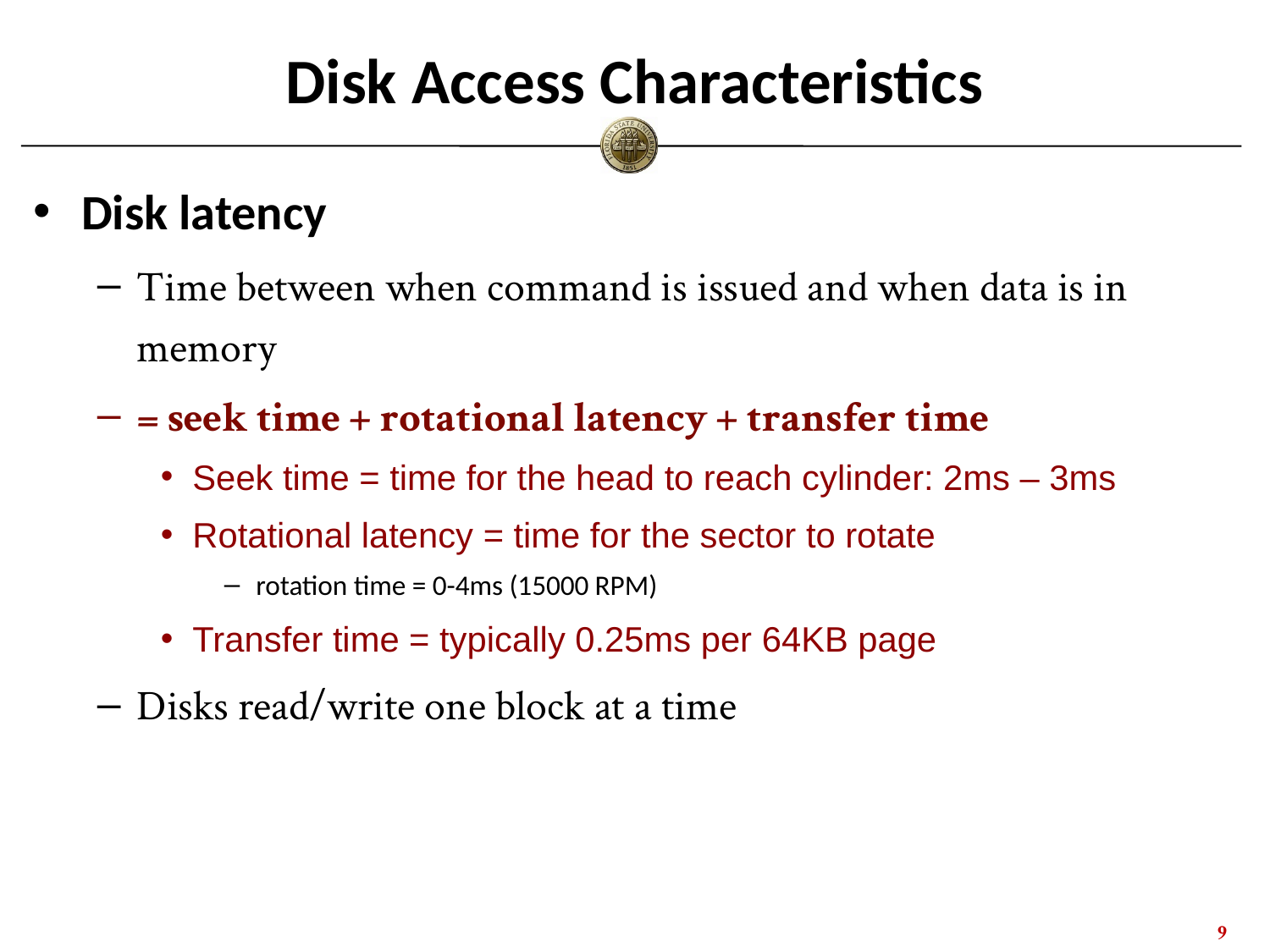

# Disk Access Characteristics
Disk latency
Time between when command is issued and when data is in memory
= seek time + rotational latency + transfer time
Seek time = time for the head to reach cylinder: 2ms – 3ms
Rotational latency = time for the sector to rotate
rotation time = 0-4ms (15000 RPM)
Transfer time = typically 0.25ms per 64KB page
Disks read/write one block at a time
9